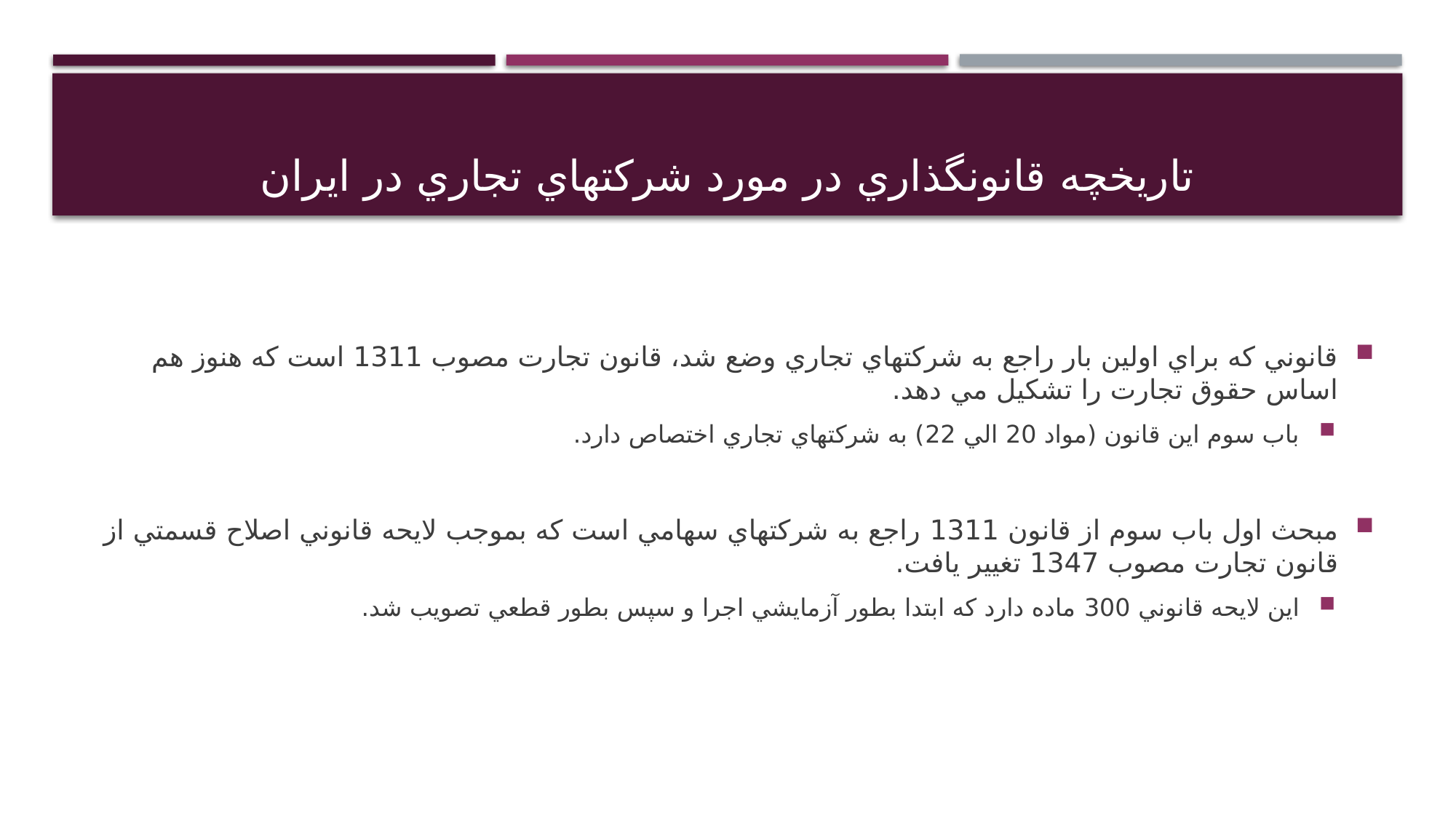

# تاريخچه قانونگذاري در مورد شركتهاي تجاري در ايران
قانوني كه براي اولين بار راجع به شركتهاي تجاري وضع شد، قانون تجارت مصوب 1311 است كه هنوز هم اساس حقوق تجارت را تشكيل مي دهد.
باب سوم اين قانون (مواد 20 الي 22) به شركتهاي تجاري اختصاص دارد.

مبحث اول باب سوم از قانون 1311 راجع به شركتهاي سهامي است كه بموجب لايحه قانوني اصلاح قسمتي از قانون تجارت مصوب 1347 تغيير يافت.
اين لايحه قانوني 300 ماده دارد كه ابتدا بطور آزمايشي اجرا و سپس بطور قطعي تصويب شد.